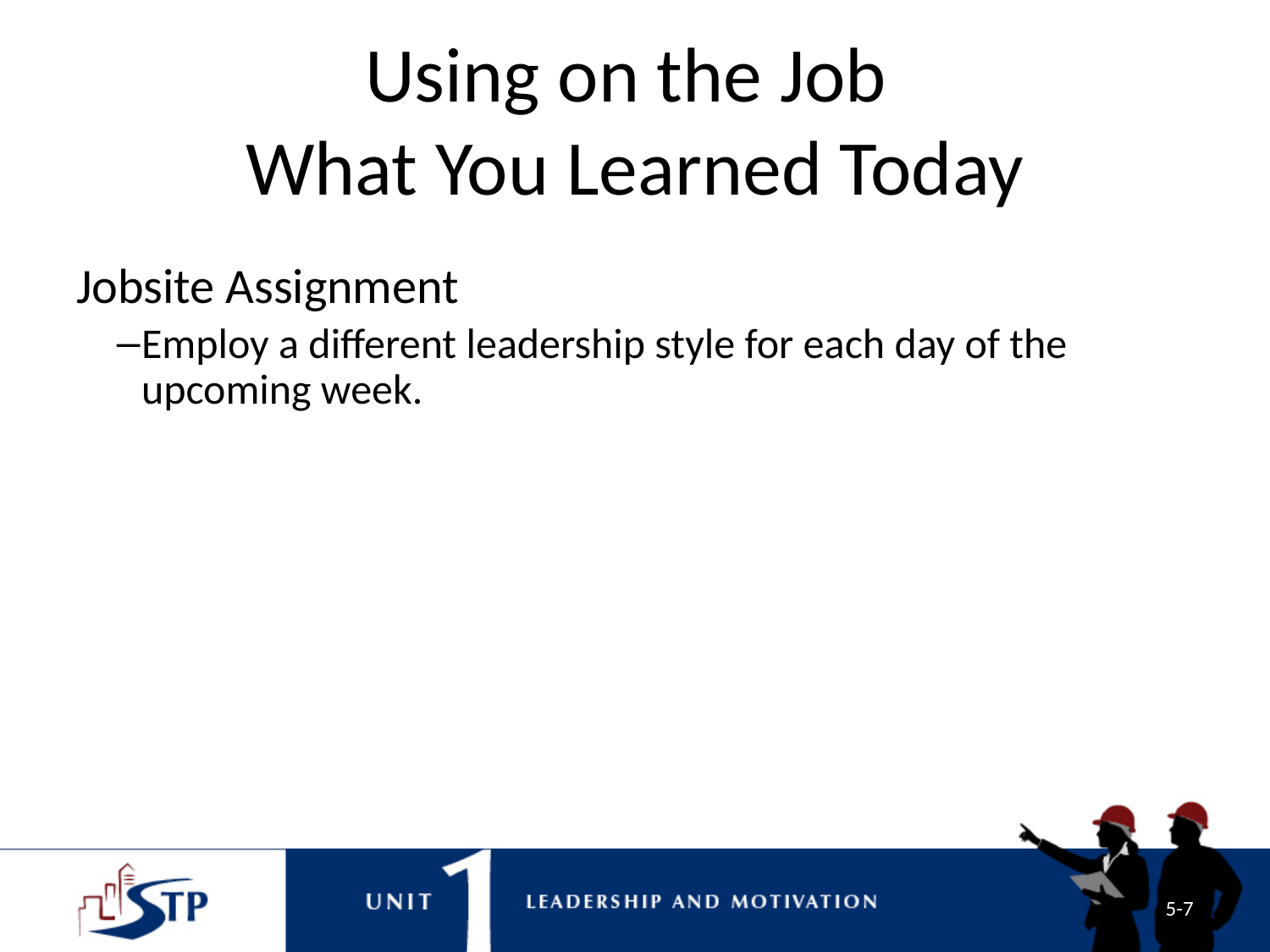

# Using on the Job What You Learned Today
Jobsite Assignment
Employ a different leadership style for each day of the upcoming week.

5-7